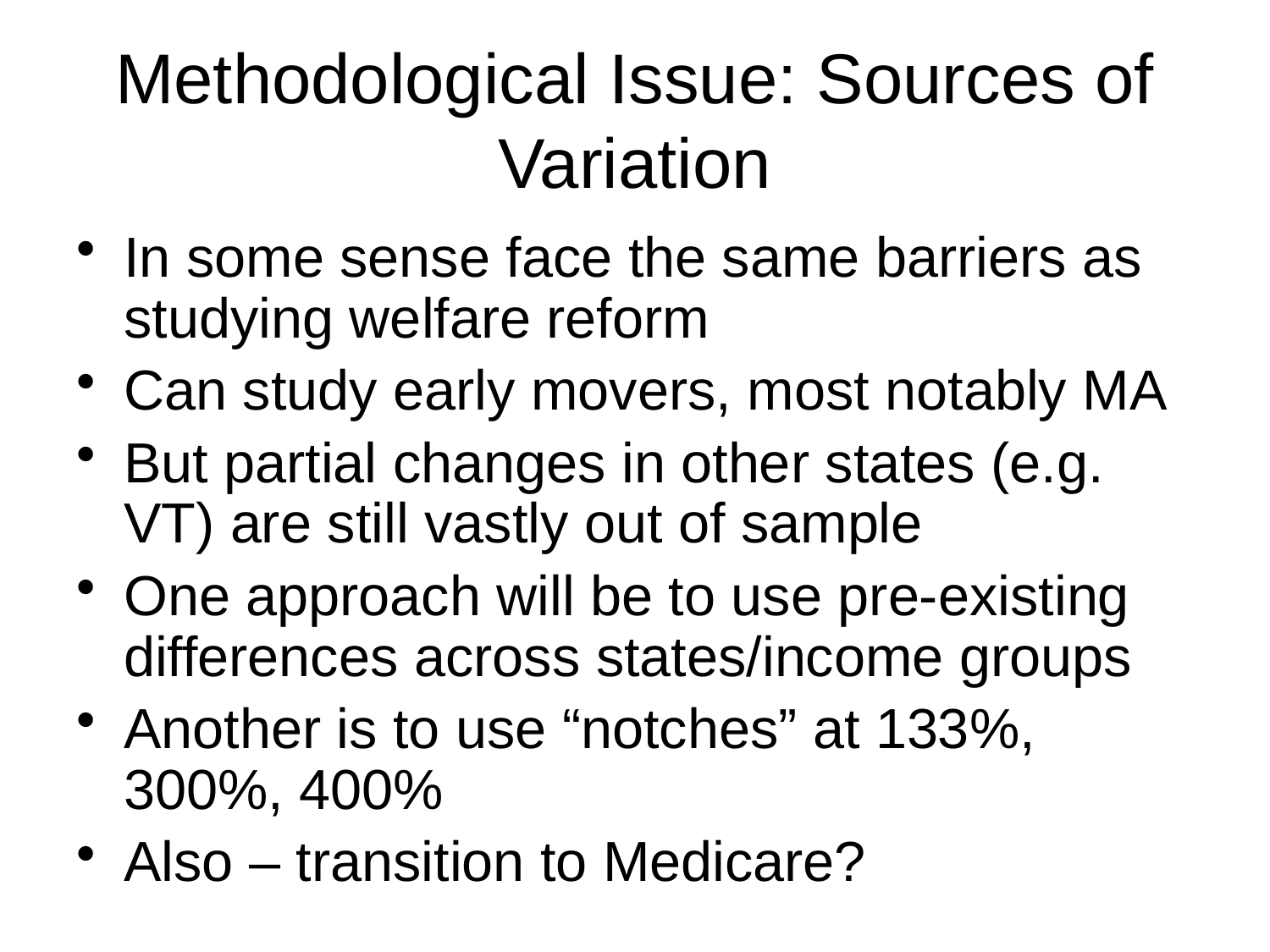

# Methodological Issue: Sources of Variation
In some sense face the same barriers as studying welfare reform
Can study early movers, most notably MA
But partial changes in other states (e.g. VT) are still vastly out of sample
One approach will be to use pre-existing differences across states/income groups
Another is to use “notches” at 133%, 300%, 400%
Also – transition to Medicare?